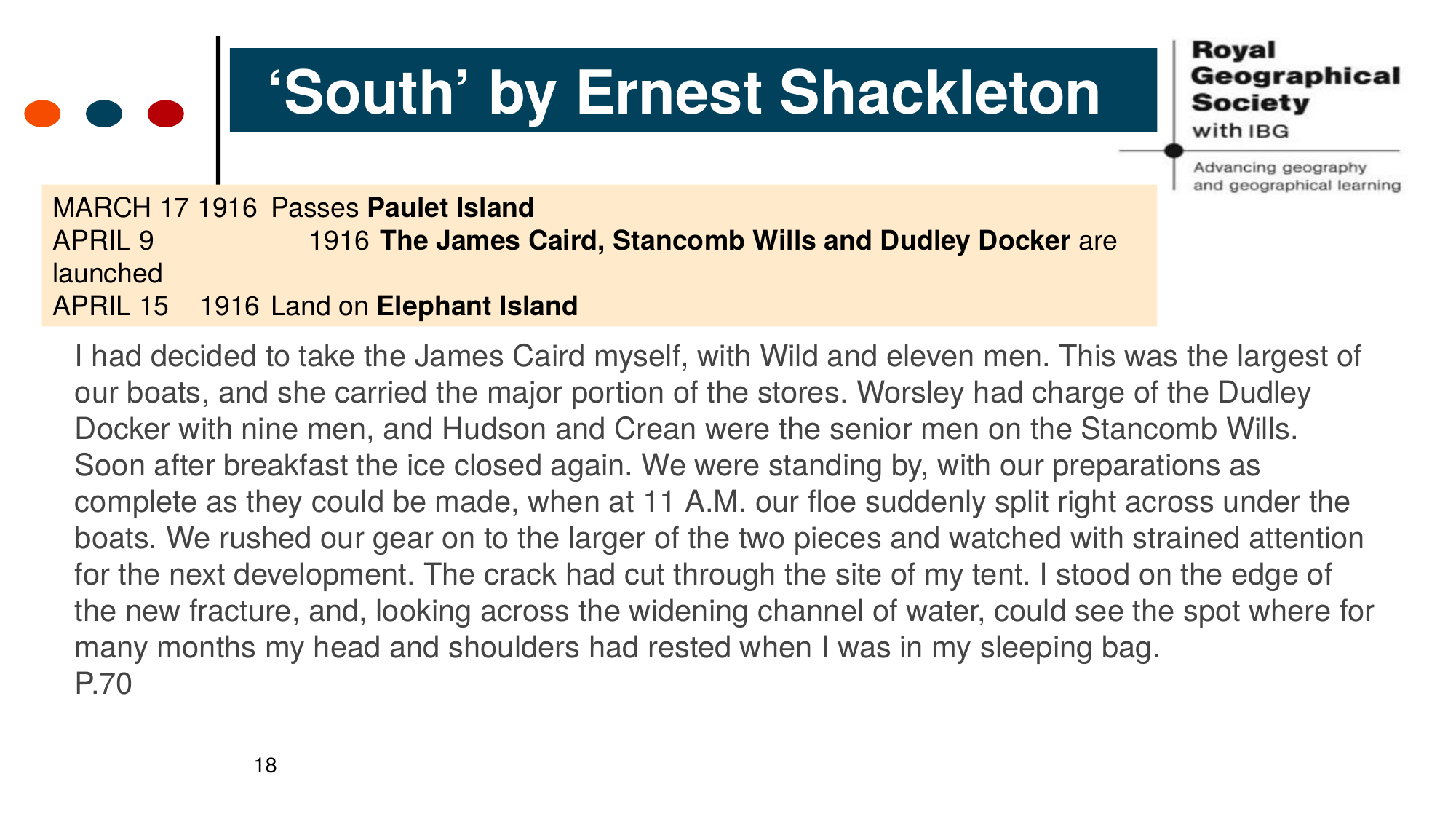

‘South’ by Ernest Shackleton
MARCH 17 1916	Passes Paulet Island
APRIL 9 	     1916	The James Caird, Stancomb Wills and Dudley Docker are launched
APRIL 15    1916	Land on Elephant Island
I had decided to take the James Caird myself, with Wild and eleven men. This was the largest of our boats, and she carried the major portion of the stores. Worsley had charge of the Dudley Docker with nine men, and Hudson and Crean were the senior men on the Stancomb Wills.
Soon after breakfast the ice closed again. We were standing by, with our preparations as complete as they could be made, when at 11 A.M. our floe suddenly split right across under the boats. We rushed our gear on to the larger of the two pieces and watched with strained attention for the next development. The crack had cut through the site of my tent. I stood on the edge of the new fracture, and, looking across the widening channel of water, could see the spot where for many months my head and shoulders had rested when I was in my sleeping bag.
P.70
18